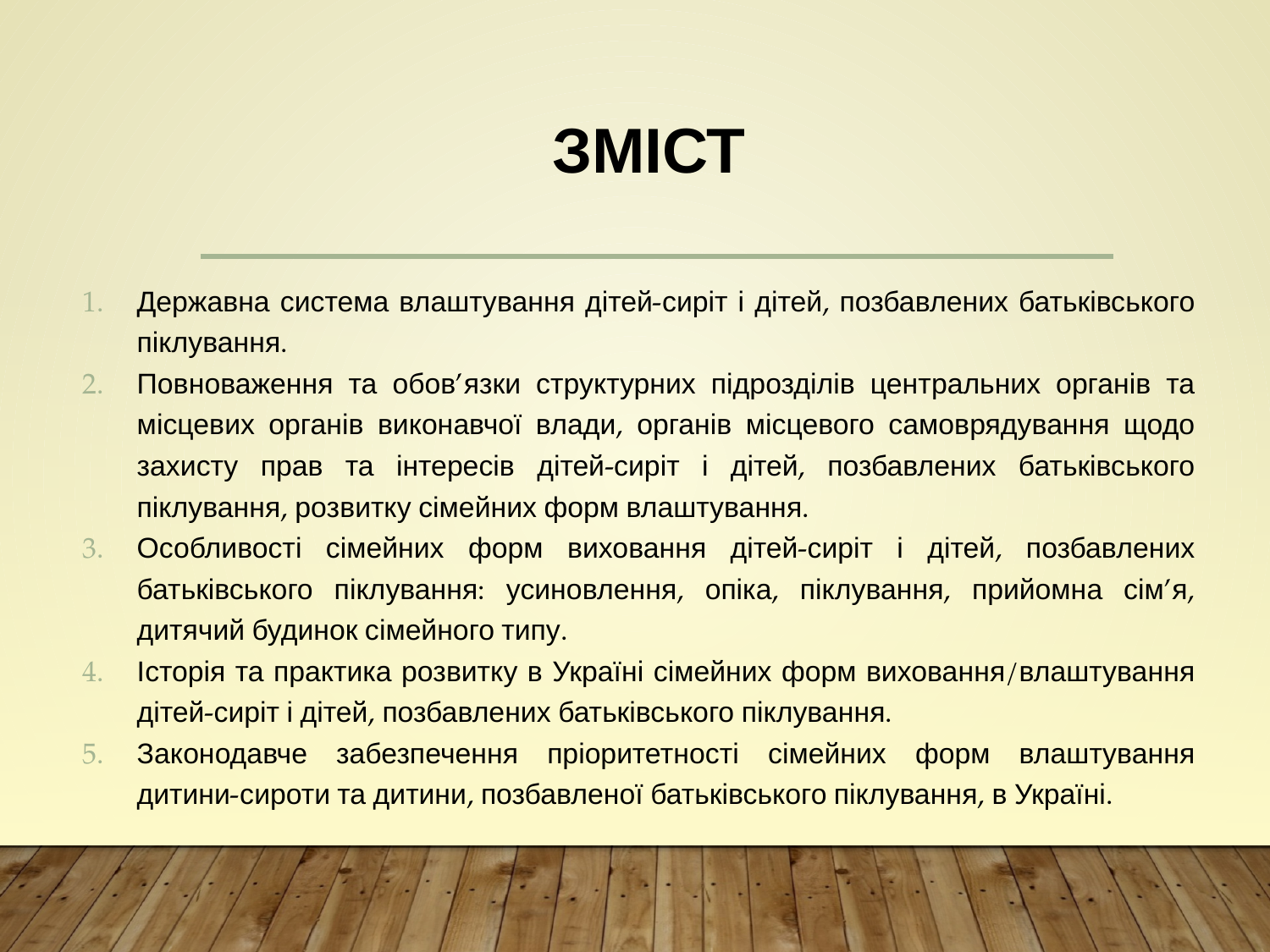

# Зміст
Державна система влаштування дітей-сиріт і дітей, позбавлених батьківського піклування.
Повноваження та обов’язки структурних підрозділів центральних органів та місцевих органів виконавчої влади, органів місцевого самоврядування щодо захисту прав та інтересів дітей-сиріт і дітей, позбавлених батьківського піклування, розвитку сімейних форм влаштування.
Особливості сімейних форм виховання дітей-сиріт і дітей, позбавлених батьківського піклування: усиновлення, опіка, піклування, прийомна сім’я, дитячий будинок сімейного типу.
Історія та практика розвитку в Україні сімейних форм виховання/влаштування дітей-сиріт і дітей, позбавлених батьківського піклування.
Законодавче забезпечення пріоритетності сімейних форм влаштування дитини-сироти та дитини, позбавленої батьківського піклування, в Україні.